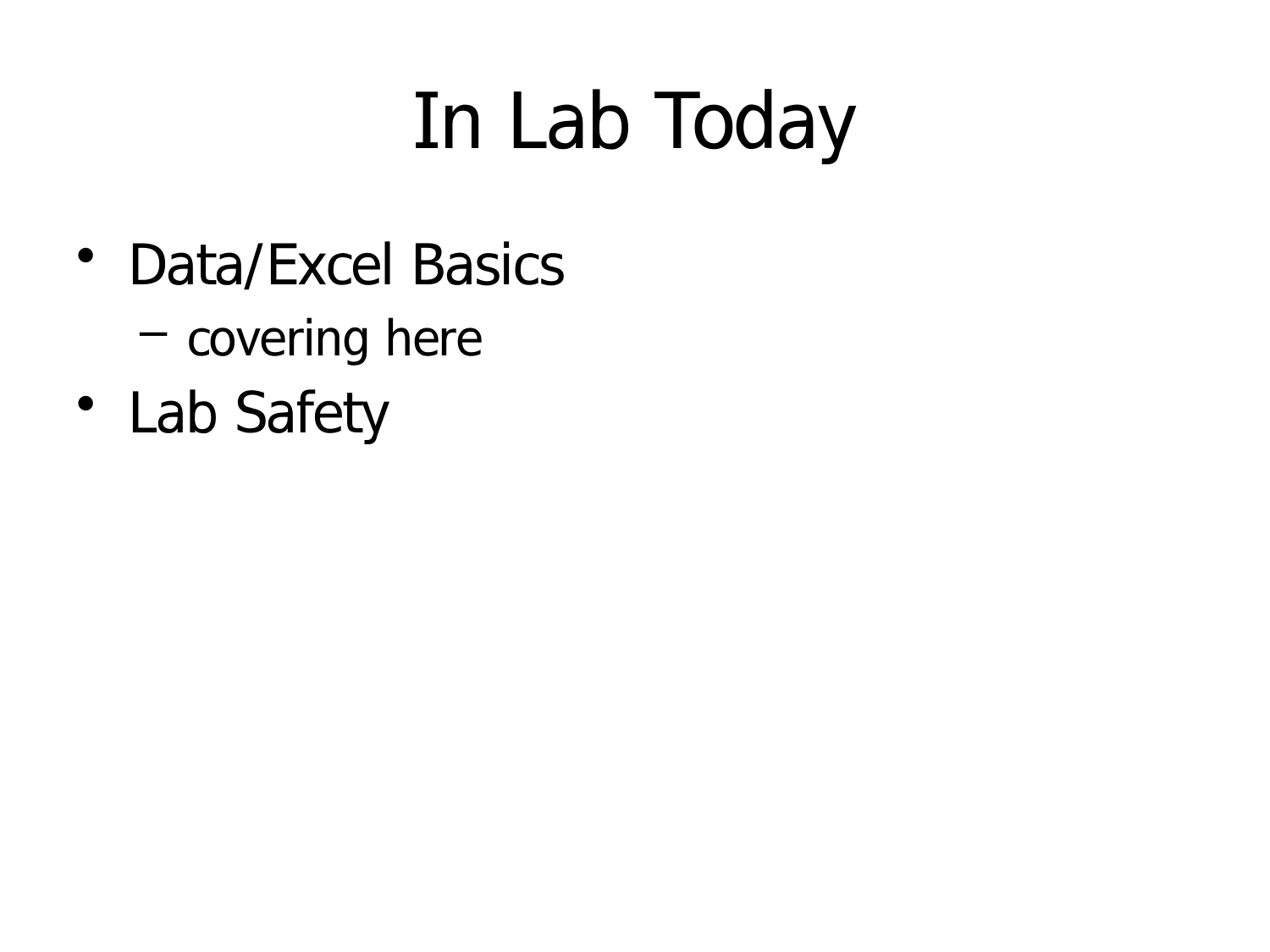

In Lab Today
Data/Excel Basics
covering here
Lab Safety